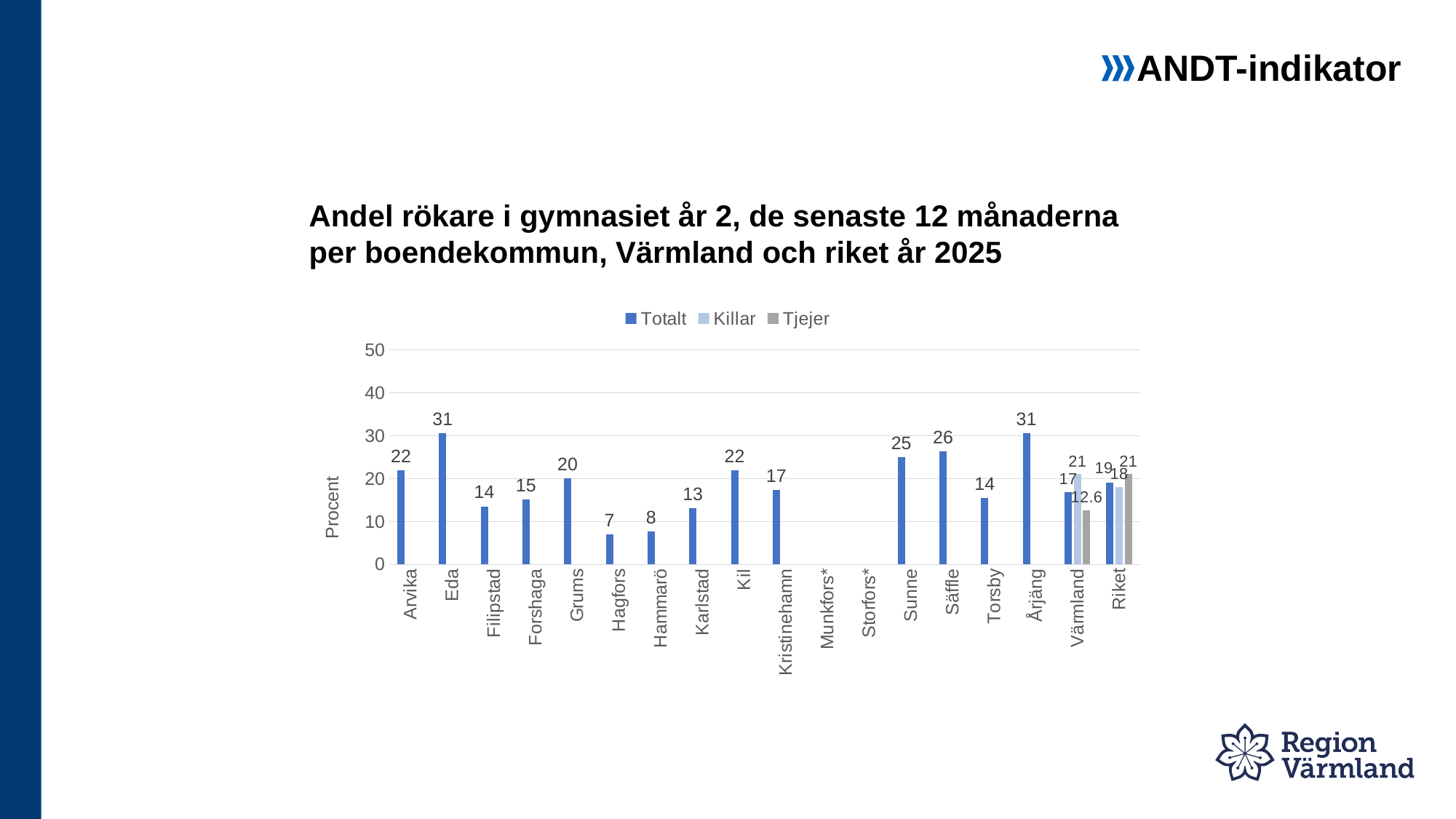

ANDT-indikator

# Andel rökare i gymnasiet år 2, de senaste 12 månaderna per boendekommun, Värmland och riket år 2025

### Chart

| Category | Totalt | Killar | Tjejer |
|---|---|---|---|
| Arvika | 21.9 | None | None |
| Eda | 30.6 | None | None |
| Filipstad | 13.5 | None | None |
| Forshaga | 15.1 | None | None |
| Grums | 20.0 | None | None |
| Hagfors | 7.0 | None | None |
| Hammarö | 7.6 | None | None |
| Karlstad | 13.1 | None | None |
| Kil | 22.0 | None | None |
| Kristinehamn | 17.4 | None | None |
| Munkfors* | None | None | None |
| Storfors* | None | None | None |
| Sunne | 25.0 | None | None |
| Säffle | 26.3 | None | None |
| Torsby | 15.4 | None | None |
| Årjäng | 30.6 | None | None |
| Värmland | 16.8 | 21.0 | 12.6 |
| Riket | 19.0 | 18.0 | 21.0 |